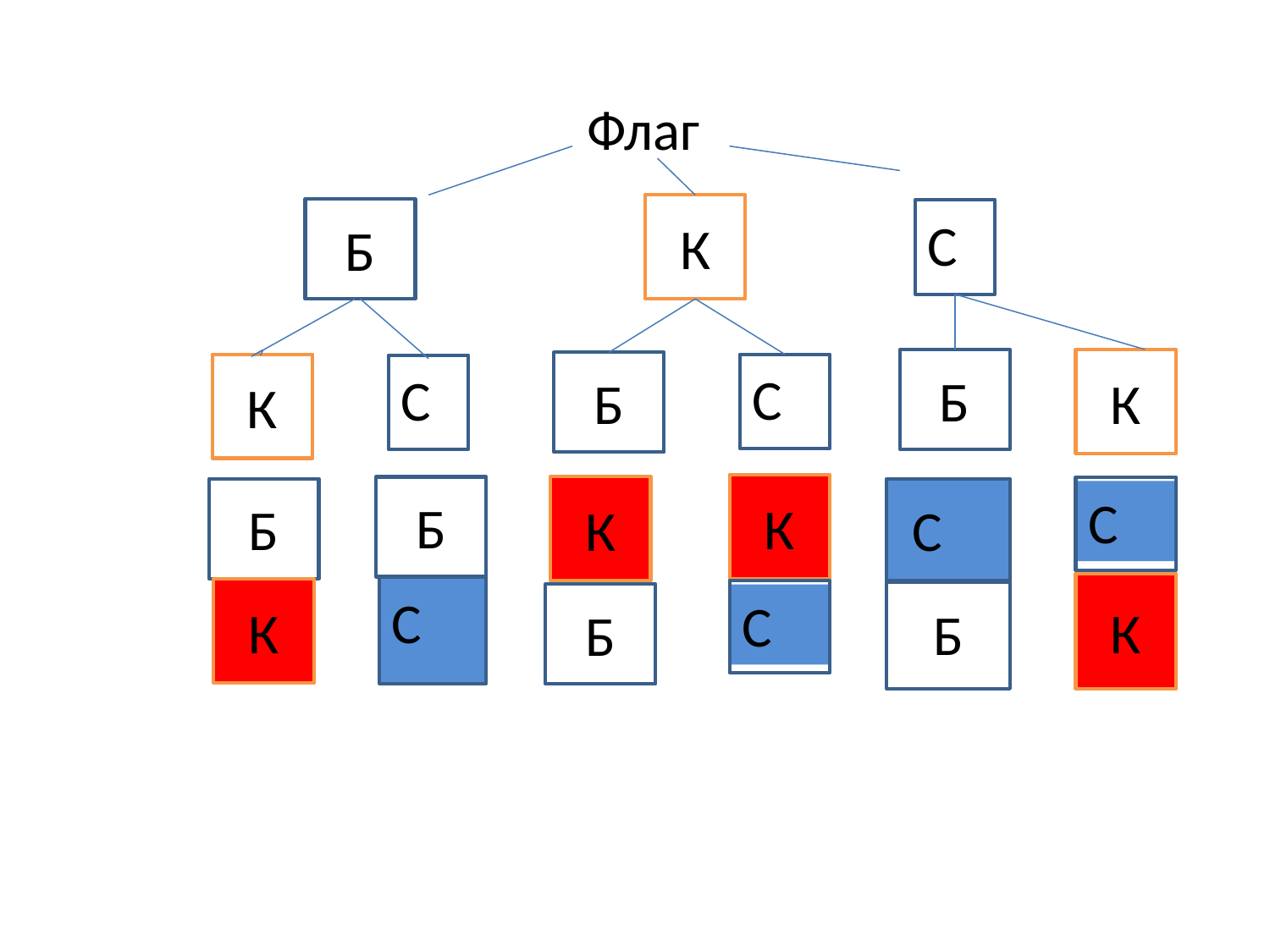

Флаг

К

Б

С

Б
К

Б
К

С

С
К
К

Б

Б
К

С
С
К

С

Б

Б
С